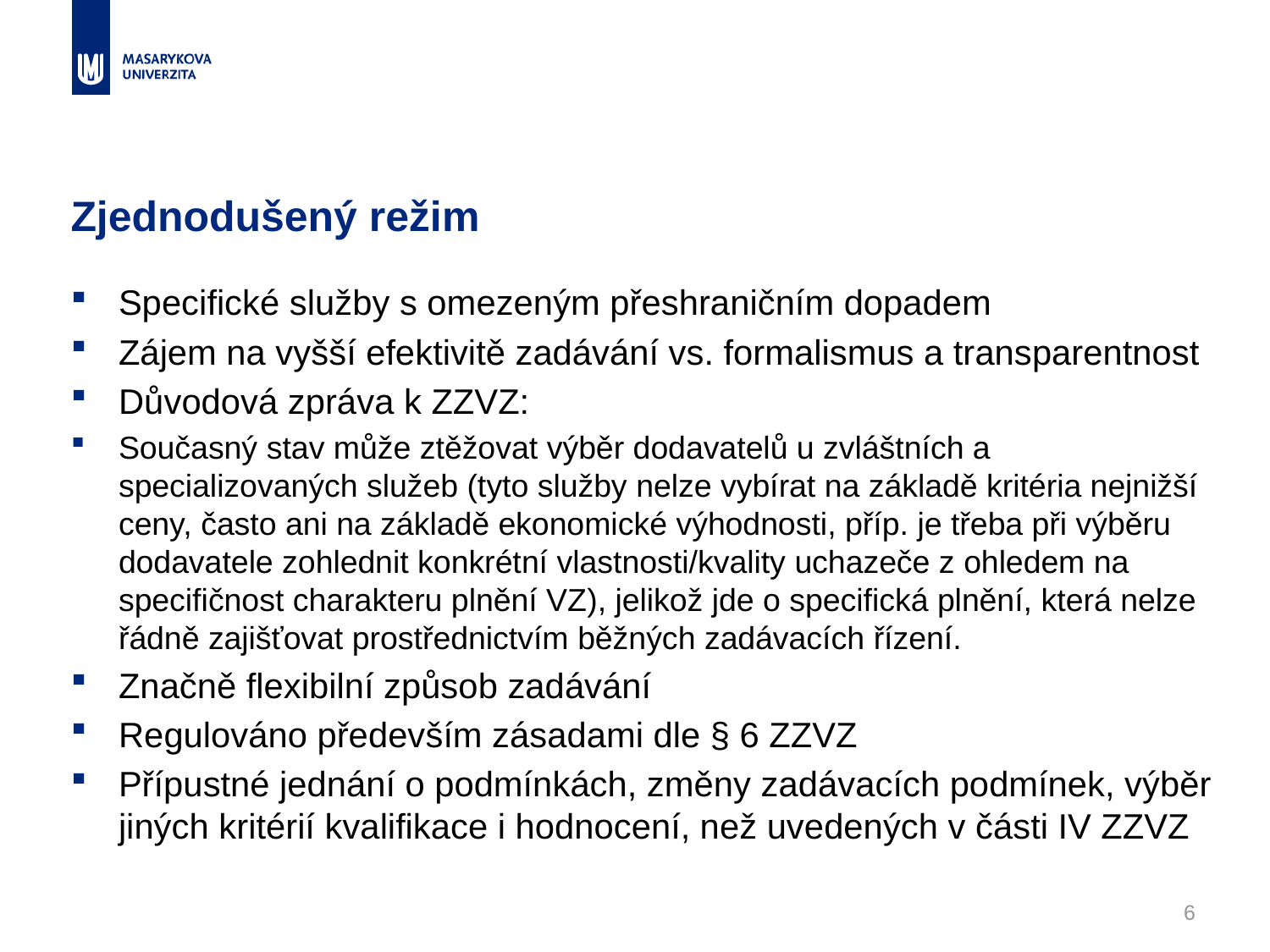

# Zjednodušený režim
Specifické služby s omezeným přeshraničním dopadem
Zájem na vyšší efektivitě zadávání vs. formalismus a transparentnost
Důvodová zpráva k ZZVZ:
Současný stav může ztěžovat výběr dodavatelů u zvláštních a specializovaných služeb (tyto služby nelze vybírat na základě kritéria nejnižší ceny, často ani na základě ekonomické výhodnosti, příp. je třeba při výběru dodavatele zohlednit konkrétní vlastnosti/kvality uchazeče z ohledem na specifičnost charakteru plnění VZ), jelikož jde o specifická plnění, která nelze řádně zajišťovat prostřednictvím běžných zadávacích řízení.
Značně flexibilní způsob zadávání
Regulováno především zásadami dle § 6 ZZVZ
Přípustné jednání o podmínkách, změny zadávacích podmínek, výběr jiných kritérií kvalifikace i hodnocení, než uvedených v části IV ZZVZ

6